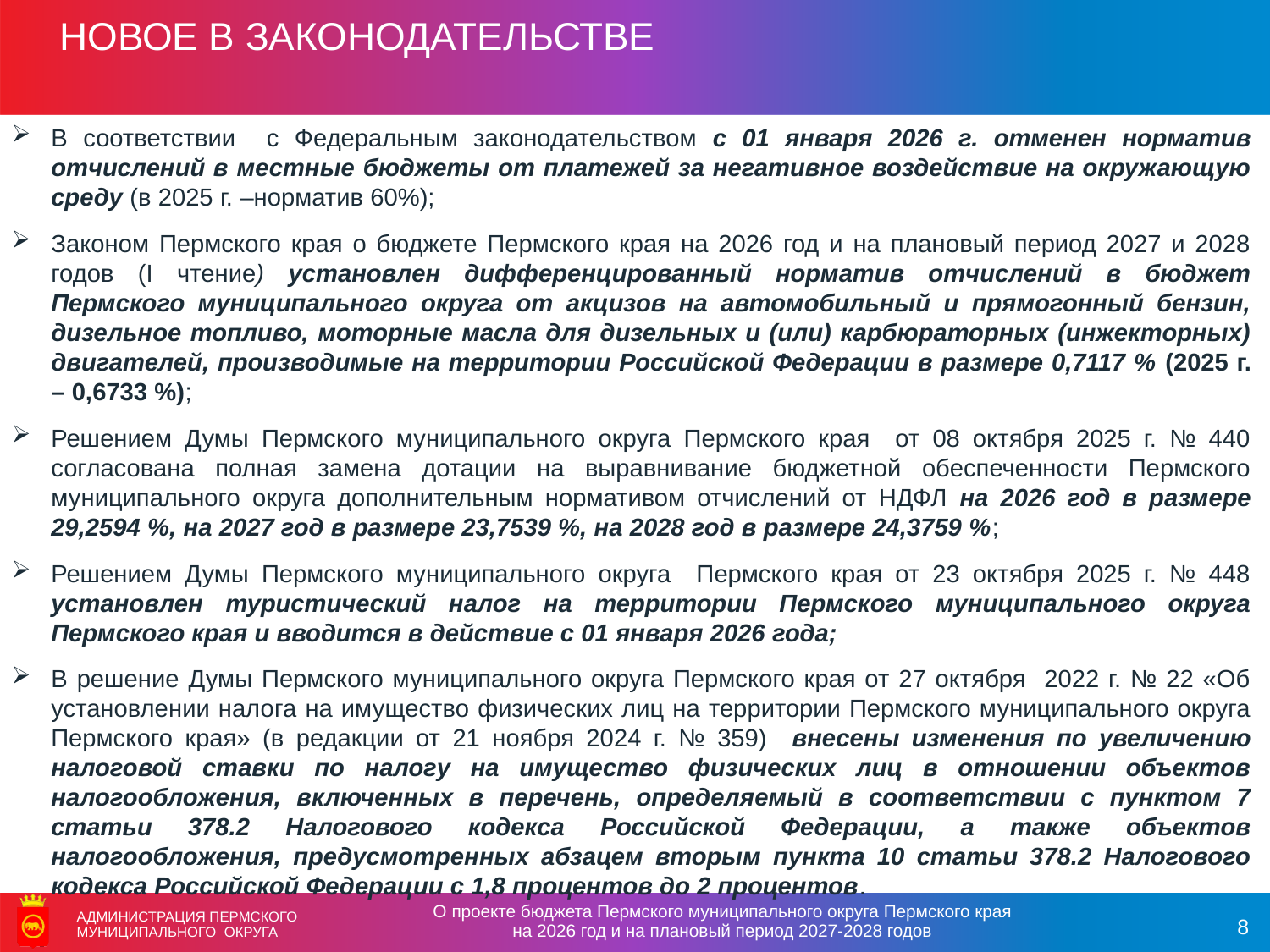

НОВОЕ В ЗАКОНОДАТЕЛЬСТВЕ
В соответствии  с Федеральным законодательством с 01 января 2026 г. отменен норматив отчислений в местные бюджеты от платежей за негативное воздействие на окружающую среду (в 2025 г. –норматив 60%);

Законом Пермского края о бюджете Пермского края на 2026 год и на плановый период 2027 и 2028 годов (I чтение) установлен дифференцированный норматив отчислений в бюджет Пермского муниципального округа от акцизов на автомобильный и прямогонный бензин, дизельное топливо, моторные масла для дизельных и (или) карбюраторных (инжекторных) двигателей, производимые на территории Российской Федерации в размере 0,7117 % (2025 г. – 0,6733 %);

Решением Думы Пермского муниципального округа Пермского края  от 08 октября 2025 г. № 440 согласована полная замена дотации на выравнивание бюджетной обеспеченности Пермского муниципального округа дополнительным нормативом отчислений от НДФЛ на 2026 год в размере 29,2594 %, на 2027 год в размере 23,7539 %, на 2028 год в размере 24,3759 %;

Решением Думы Пермского муниципального округа  Пермского края от 23 октября 2025 г. № 448 установлен туристический налог на территории Пермского муниципального округа Пермского края и вводится в действие с 01 января 2026 года;

В решение Думы Пермского муниципального округа Пермского края от 27 октября  2022 г. № 22 «Об установлении налога на имущество физических лиц на территории Пермского муниципального округа Пермского края» (в редакции от 21 ноября 2024 г. № 359)  внесены изменения по увеличению налоговой ставки по налогу на имущество физических лиц в отношении объектов налогообложения, включенных в перечень, определяемый в соответствии с пунктом 7 статьи 378.2 Налогового кодекса Российской Федерации, а также объектов налогообложения, предусмотренных абзацем вторым пункта 10 статьи 378.2 Налогового кодекса Российской Федерации с 1,8 процентов до 2 процентов.

О проекте бюджета Пермского муниципального округа Пермского края
на 2026 год и на плановый период 2027-2028 годов
АДМИНИСТРАЦИЯ ПЕРМСКОГО МУНИЦИПАЛЬНОГО  ОКРУГА